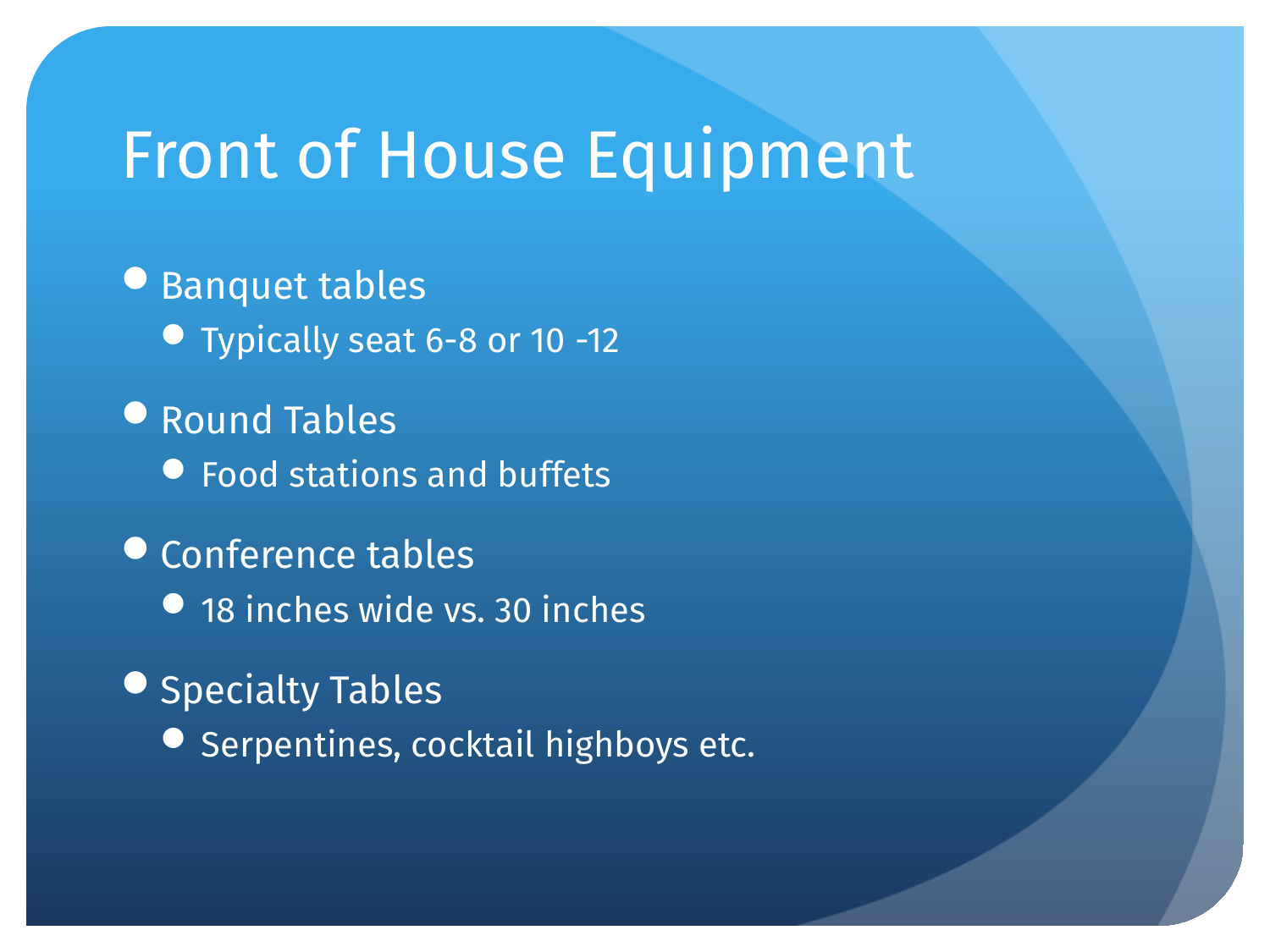

# Front of House Equipment
Banquet tables
Typically seat 6-8 or 10 -12
Round Tables
Food stations and buffets
Conference tables
18 inches wide vs. 30 inches
Specialty Tables
Serpentines, cocktail highboys etc.